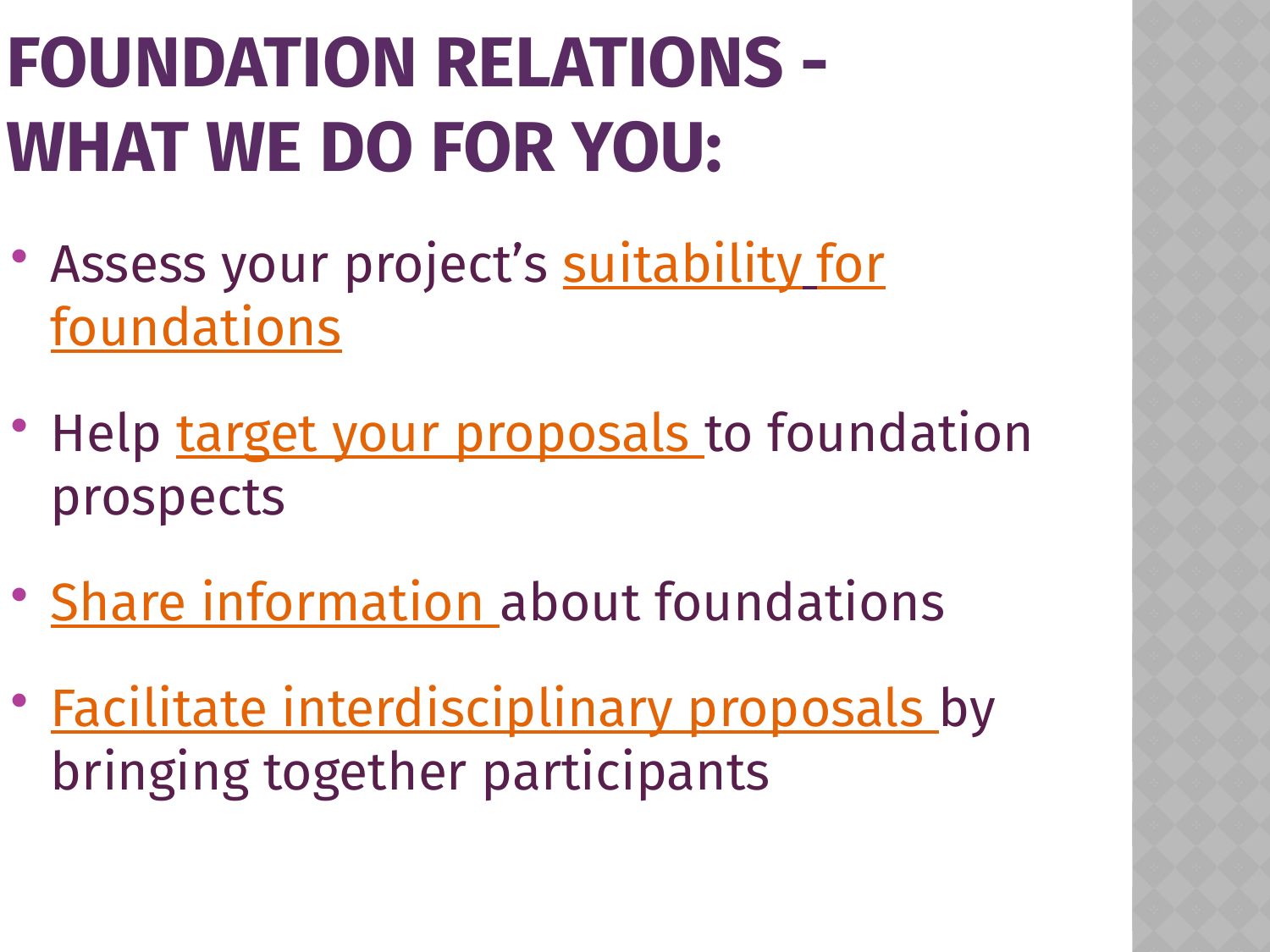

# Foundation Relations - What We Do For You:
Assess your project’s suitability for foundations
Help target your proposals to foundation prospects
Share information about foundations
Facilitate interdisciplinary proposals by bringing together participants